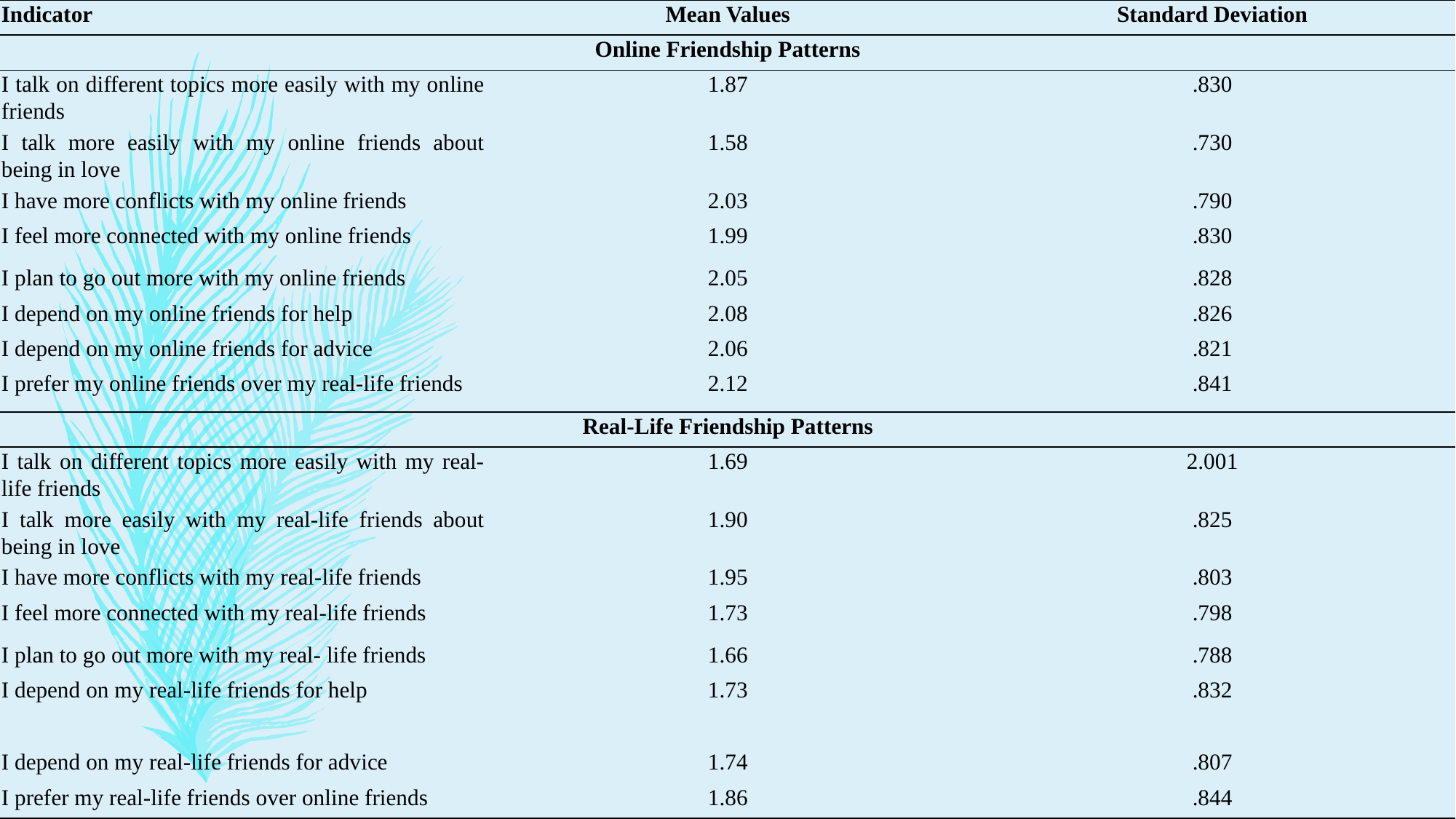

| Indicator | Mean Values | Standard Deviation |
| --- | --- | --- |
|  | Online Friendship Patterns |  |
| I talk on different topics more easily with my online friends | 1.87 | .830 |
| I talk more easily with my online friends about being in love | 1.58 | .730 |
| I have more conflicts with my online friends | 2.03 | .790 |
| I feel more connected with my online friends | 1.99 | .830 |
| I plan to go out more with my online friends | 2.05 | .828 |
| I depend on my online friends for help | 2.08 | .826 |
| I depend on my online friends for advice | 2.06 | .821 |
| I prefer my online friends over my real-life friends | 2.12 | .841 |
|  | Real-Life Friendship Patterns |  |
| I talk on different topics more easily with my real-life friends | 1.69 | 2.001 |
| I talk more easily with my real-life friends about being in love | 1.90 | .825 |
| I have more conflicts with my real-life friends | 1.95 | .803 |
| I feel more connected with my real-life friends | 1.73 | .798 |
| I plan to go out more with my real- life friends | 1.66 | .788 |
| I depend on my real-life friends for help | 1.73 | .832 |
| I depend on my real-life friends for advice | 1.74 | .807 |
| I prefer my real-life friends over online friends | 1.86 | .844 |